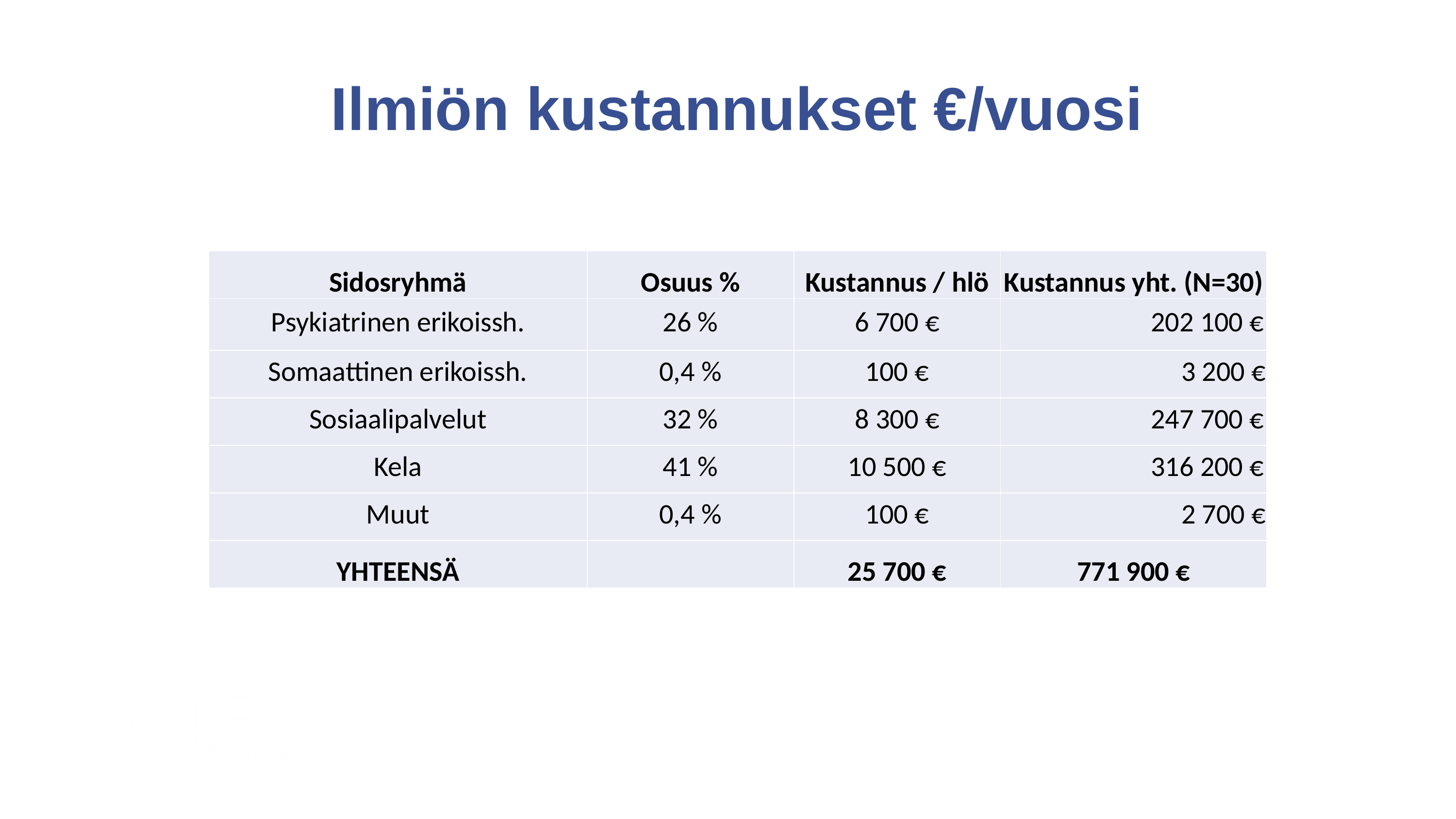

Ilmiön kustannukset €/vuosi
| Sidosryhmä | Osuus % | Kustannus / hlö | Kustannus yht. (N=30) |
| --- | --- | --- | --- |
| Psykiatrinen erikoissh. | 26 % | 6 700 € | 202 100 € |
| Somaattinen erikoissh. | 0,4 % | 100 € | 3 200 € |
| Sosiaalipalvelut | 32 % | 8 300 € | 247 700 € |
| Kela | 41 % | 10 500 € | 316 200 € |
| Muut | 0,4 % | 100 € | 2 700 € |
| YHTEENSÄ |  | 25 700 € | 771 900 € |